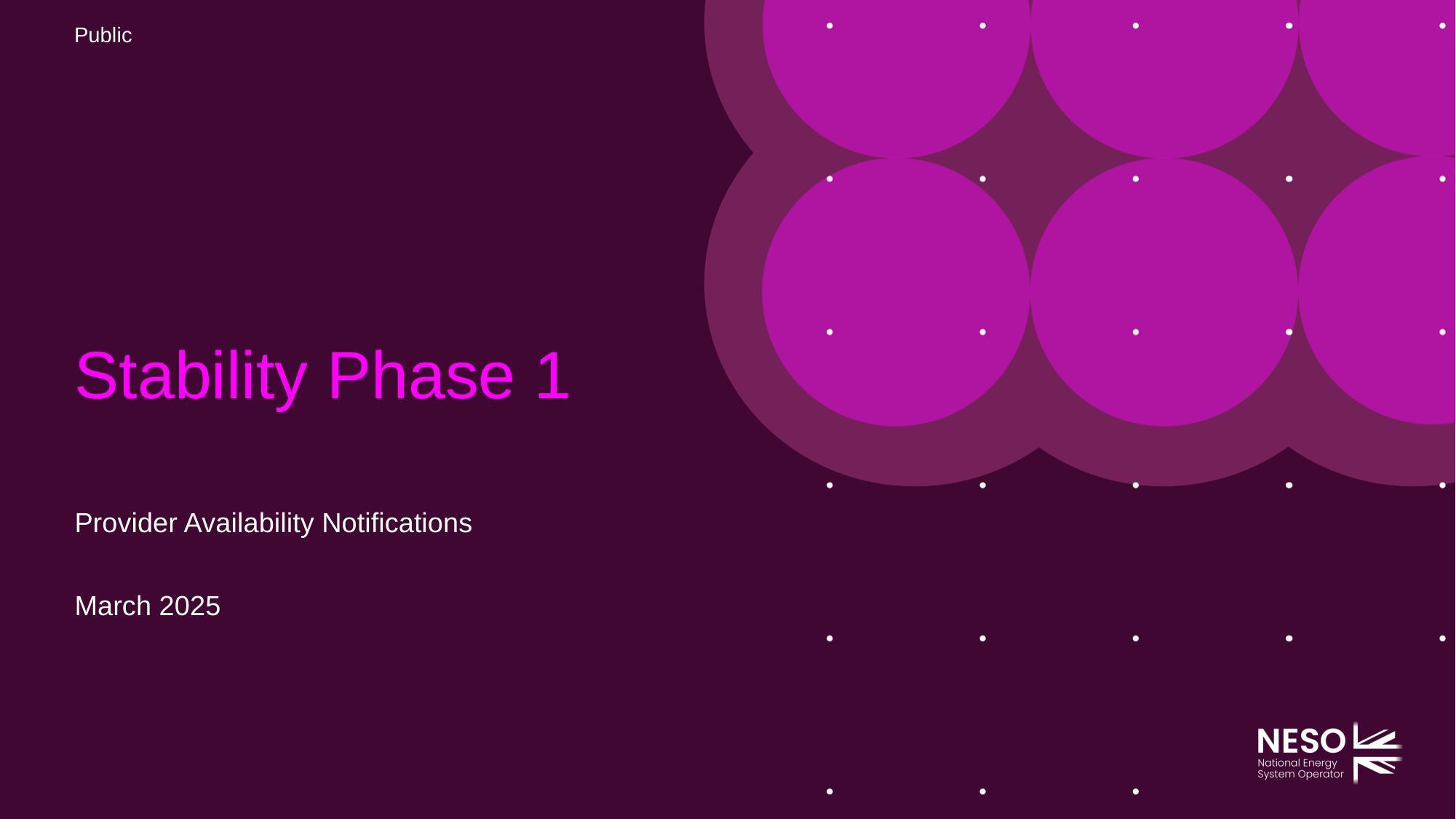

# Stability Phase 1
Provider Availability Notifications

March 2025